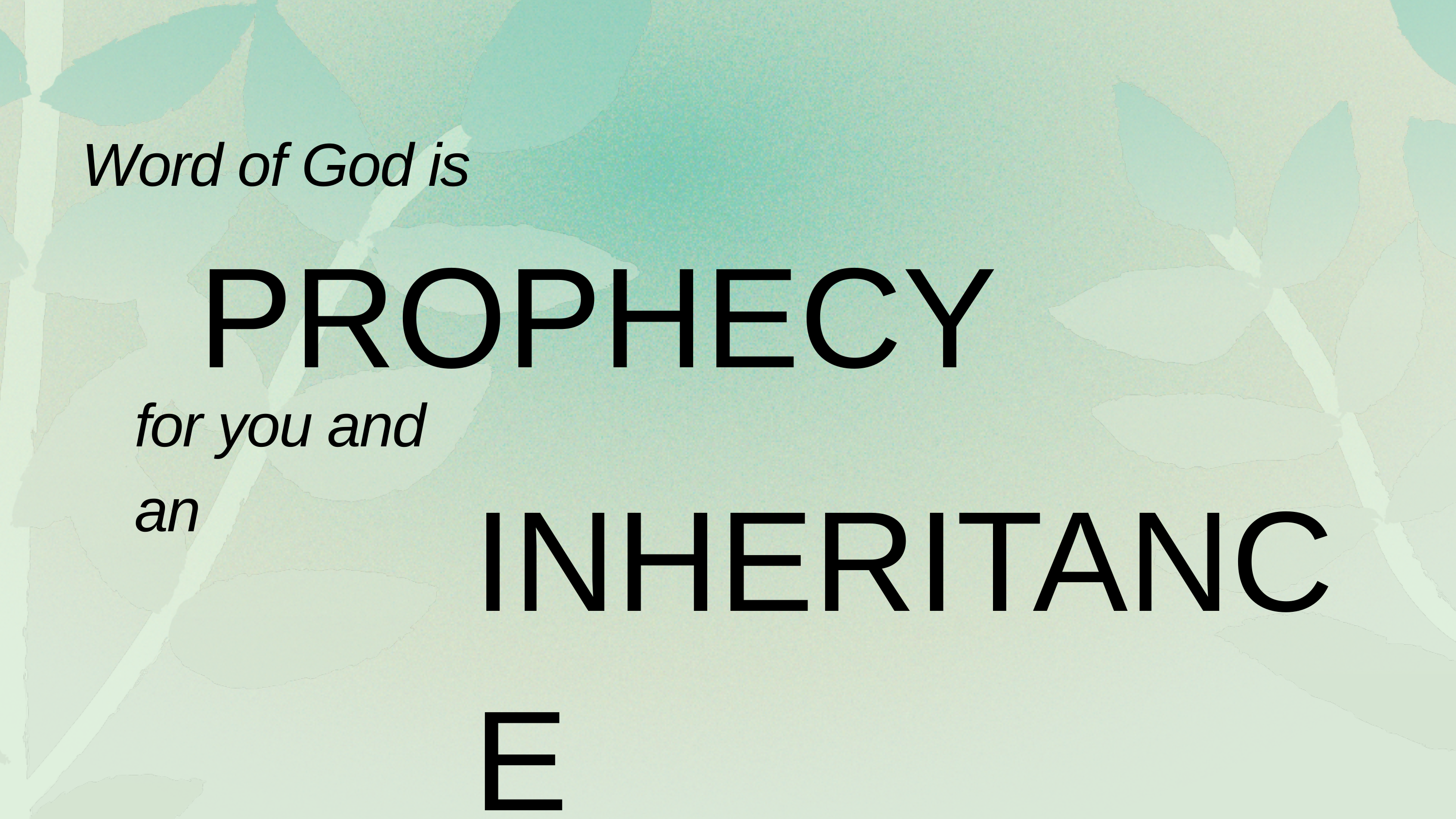

Word of God is
PROPHECY
for you and an
INHERITANCE